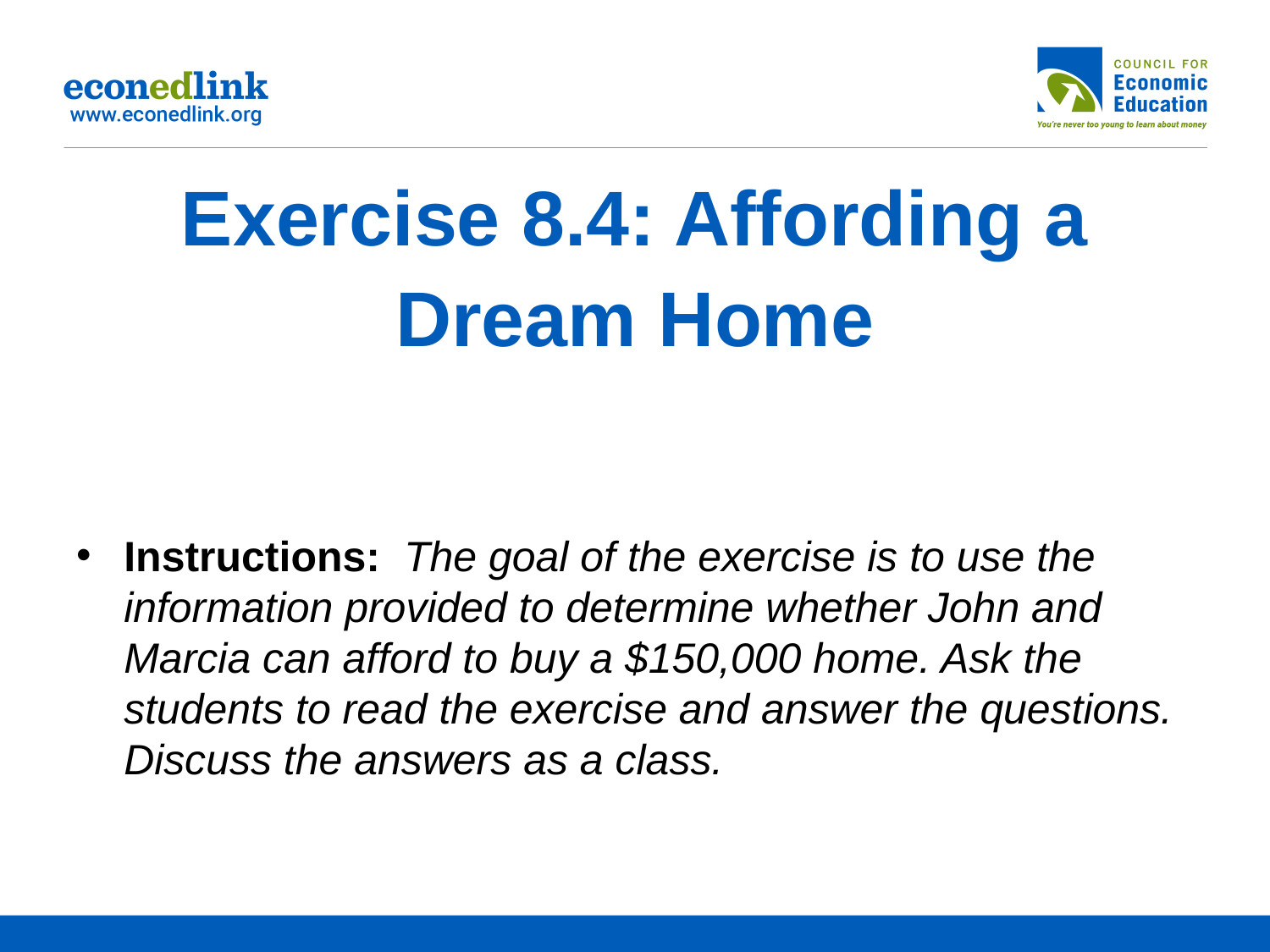

# Exercise 8.4: Affording a Dream Home
Instructions:  The goal of the exercise is to use the information provided to determine whether John and Marcia can afford to buy a $150,000 home. Ask the students to read the exercise and answer the questions. Discuss the answers as a class.